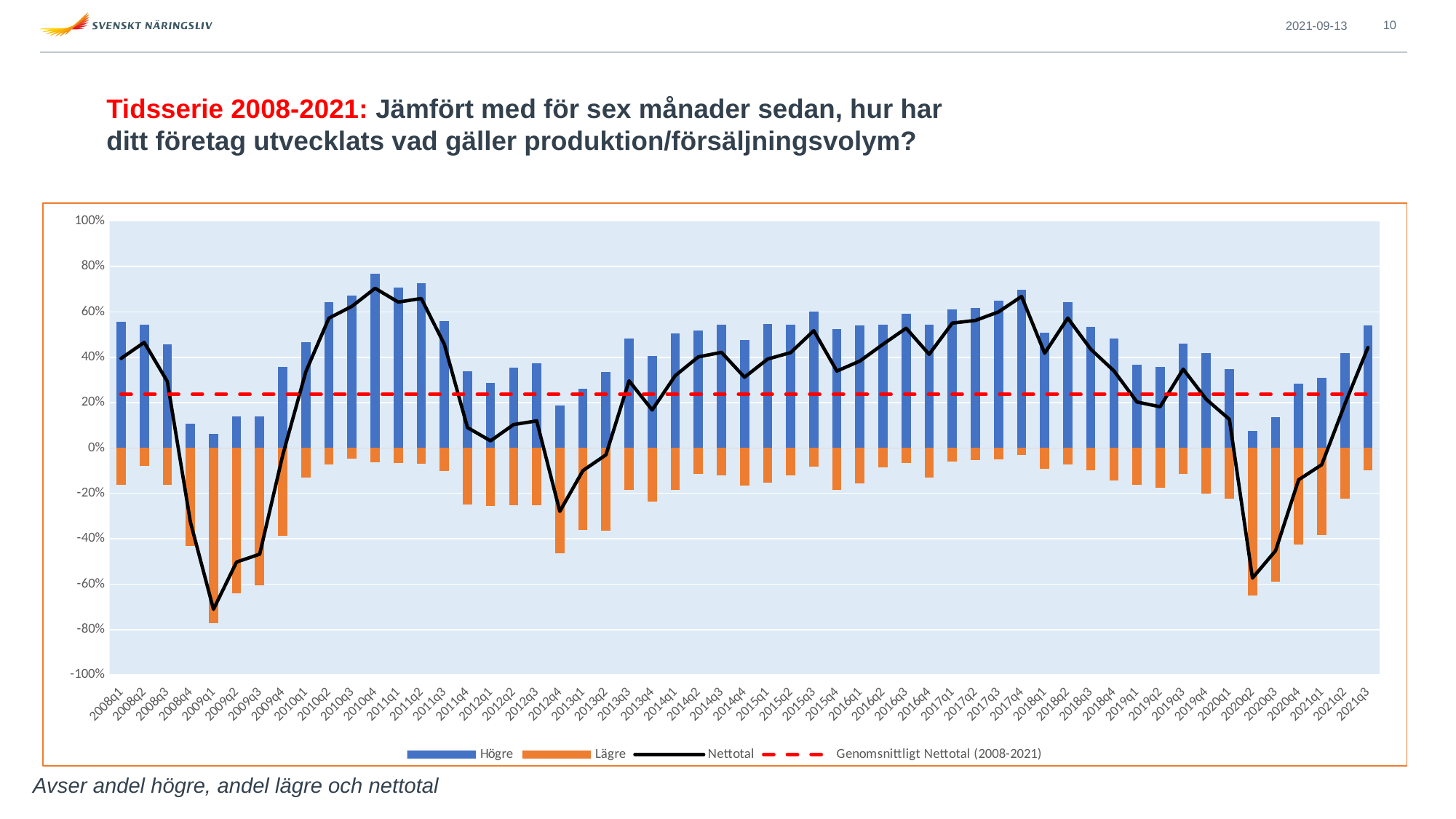

2021-09-13
10
# Tidsserie 2008-2021: Jämfört med för sex månader sedan, hur har ditt företag utvecklats vad gäller produktion/försäljningsvolym?

### Chart

| Category | Högre | Lägre | Nettotal | Genomsnittligt Nettotal (2008-2021) |
|---|---|---|---|---|
| 2008q1 | 0.556357983 | -0.161462104 | 0.39489587899999995 | 0.23689956673561746 |
| 2008q2 | 0.544163178 | -0.078679188 | 0.46548399 | 0.23689956673561746 |
| 2008q3 | 0.456619323 | -0.163524135 | 0.293095188 | 0.23689956673561746 |
| 2008q4 | 0.106225325 | -0.432179461 | -0.325954136 | 0.23689956673561746 |
| 2009q1 | 0.062027529 | -0.772886619 | -0.71085909 | 0.23689956673561746 |
| 2009q2 | 0.137769634 | -0.640221863 | -0.502452229 | 0.23689956673561746 |
| 2009q3 | 0.137795157 | -0.60575386 | -0.467958703 | 0.23689956673561746 |
| 2009q4 | 0.356394863 | -0.387536223 | -0.031141360000000007 | 0.23689956673561746 |
| 2010q1 | 0.46514776 | -0.128981381 | 0.336166379 | 0.23689956673561746 |
| 2010q2 | 0.643804581 | -0.071527789 | 0.572276792 | 0.23689956673561746 |
| 2010q3 | 0.671187985 | -0.04655911 | 0.624628875 | 0.23689956673561746 |
| 2010q4 | 0.766657315 | -0.062636424 | 0.704020891 | 0.23689956673561746 |
| 2011q1 | 0.707725933 | -0.064650107 | 0.643075826 | 0.23689956673561746 |
| 2011q2 | 0.727916678 | -0.069186019 | 0.658730659 | 0.23689956673561746 |
| 2011q3 | 0.558465315 | -0.101385718 | 0.45707959699999995 | 0.23689956673561746 |
| 2011q4 | 0.338751598 | -0.248608734 | 0.09014286399999999 | 0.23689956673561746 |
| 2012q1 | 0.287661991 | -0.255907988 | 0.03175400300000003 | 0.23689956673561746 |
| 2012q2 | 0.354968981 | -0.251589831 | 0.10337915000000003 | 0.23689956673561746 |
| 2012q3 | 0.371903599 | -0.252279887 | 0.119623712 | 0.23689956673561746 |
| 2012q4 | 0.185975262 | -0.465394243 | -0.27941898099999996 | 0.23689956673561746 |
| 2013q1 | 0.260450031 | -0.360271195 | -0.09982116399999996 | 0.23689956673561746 |
| 2013q2 | 0.333461315 | -0.363394297 | -0.029932981999999997 | 0.23689956673561746 |
| 2013q3 | 0.481315121 | -0.185236514 | 0.296078607 | 0.23689956673561746 |
| 2013q4 | 0.404173037 | -0.236575511 | 0.16759752600000002 | 0.23689956673561746 |
| 2014q1 | 0.50352415 | -0.18459024 | 0.31893390999999993 | 0.23689956673561746 |
| 2014q2 | 0.516302191 | -0.114549875 | 0.40175231599999994 | 0.23689956673561746 |
| 2014q3 | 0.542728937 | -0.121214391 | 0.42151454600000005 | 0.23689956673561746 |
| 2014q4 | 0.477420669 | -0.165361493 | 0.312059176 | 0.23689956673561746 |
| 2015q1 | 0.545792018 | -0.153799335 | 0.391992683 | 0.23689956673561746 |
| 2015q2 | 0.542535111 | -0.121949362 | 0.42058574899999995 | 0.23689956673561746 |
| 2015q3 | 0.600400072 | -0.083157216 | 0.517242856 | 0.23689956673561746 |
| 2015q4 | 0.523468286 | -0.184393474 | 0.33907481199999995 | 0.23689956673561746 |
| 2016q1 | 0.540748009 | -0.157340538 | 0.38340747099999994 | 0.23689956673561746 |
| 2016q2 | 0.542701966 | -0.08550171 | 0.45720025599999997 | 0.23689956673561746 |
| 2016q3 | 0.593084621 | -0.065109723 | 0.5279748980000001 | 0.23689956673561746 |
| 2016q4 | 0.542834149 | -0.130000527 | 0.41283362200000007 | 0.23689956673561746 |
| 2017q1 | 0.611127109 | -0.060711938 | 0.550415171 | 0.23689956673561746 |
| 2017q2 | 0.615813433 | -0.05367121 | 0.562142223 | 0.23689956673561746 |
| 2017q3 | 0.650192083 | -0.050621015 | 0.5995710679999999 | 0.23689956673561746 |
| 2017q4 | 0.697570633 | -0.02945629 | 0.6681143429999999 | 0.23689956673561746 |
| 2018q1 | 0.508626271 | -0.091077685 | 0.417548586 | 0.23689956673561746 |
| 2018q2 | 0.64351433 | -0.070906666 | 0.5726076640000001 | 0.23689956673561746 |
| 2018q3 | 0.532467532467532 | -0.0974025974025974 | 0.4350649350649346 | 0.23689956673561746 |
| 2018q4 | 0.483660130718954 | -0.143790849673203 | 0.339869281045751 | 0.23689956673561746 |
| 2019q1 | 0.366013071895425 | -0.163398692810458 | 0.202614379084967 | 0.23689956673561746 |
| 2019q2 | 0.356060606060606 | -0.174242424242424 | 0.18181818181818202 | 0.23689956673561746 |
| 2019q3 | 0.460992907801418 | -0.113475177304965 | 0.347517730496453 | 0.23689956673561746 |
| 2019q4 | 0.417177914110429 | -0.202453987730061 | 0.21472392638036797 | 0.23689956673561746 |
| 2020q1 | 0.3493975903614458 | -0.22289156626506024 | 0.12650602409638556 | 0.23689956673561746 |
| 2020q2 | 0.07643312101910828 | -0.6496815286624203 | -0.5732484076433121 | 0.23689956673561746 |
| 2020q3 | 0.13574660633484162 | -0.588235294117647 | -0.4524886877828054 | 0.23689956673561746 |
| 2020q4 | 0.285 | -0.425 | -0.14 | 0.23689956673561746 |
| 2021q1 | 0.3087557603686636 | -0.3824884792626728 | -0.07373271889400923 | 0.23689956673561746 |
| 2021q2 | 0.41743119266055045 | -0.22477064220183487 | 0.19266055045871558 | 0.23689956673561746 |
| 2021q3 | 0.5416666666666666 | -0.09895833333333333 | 0.4427083333333333 | 0.23689956673561746 |
Avser andel högre, andel lägre och nettotal